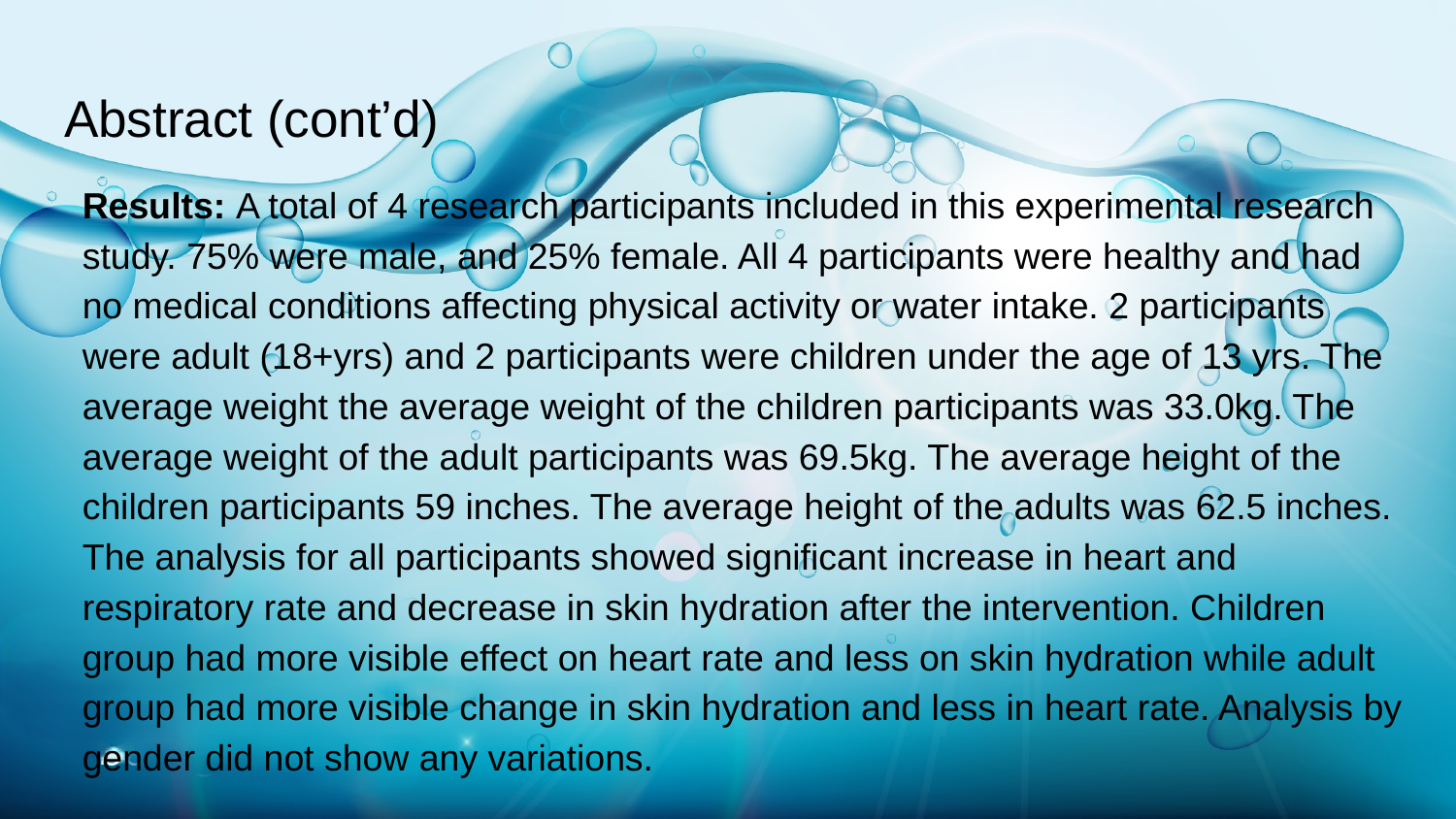

# Abstract (cont’d)
Results: A total of 4 research participants included in this experimental research study. 75% were male, and 25% female. All 4 participants were healthy and had no medical conditions affecting physical activity or water intake. 2 participants were adult (18+yrs) and 2 participants were children under the age of 13 yrs. The average weight the average weight of the children participants was 33.0kg. The average weight of the adult participants was 69.5kg. The average height of the children participants 59 inches. The average height of the adults was 62.5 inches. The analysis for all participants showed significant increase in heart and respiratory rate and decrease in skin hydration after the intervention. Children group had more visible effect on heart rate and less on skin hydration while adult group had more visible change in skin hydration and less in heart rate. Analysis by gender did not show any variations.

Conclusion: This experimental study has demonstrated the impact of mild to moderate physical activity on the hydration status of skin and heart. The impact varies by age, weight and gender. Thus, it is recommended to appropriately hydrate with every physical activity to prevent negative impact on skin and heart.